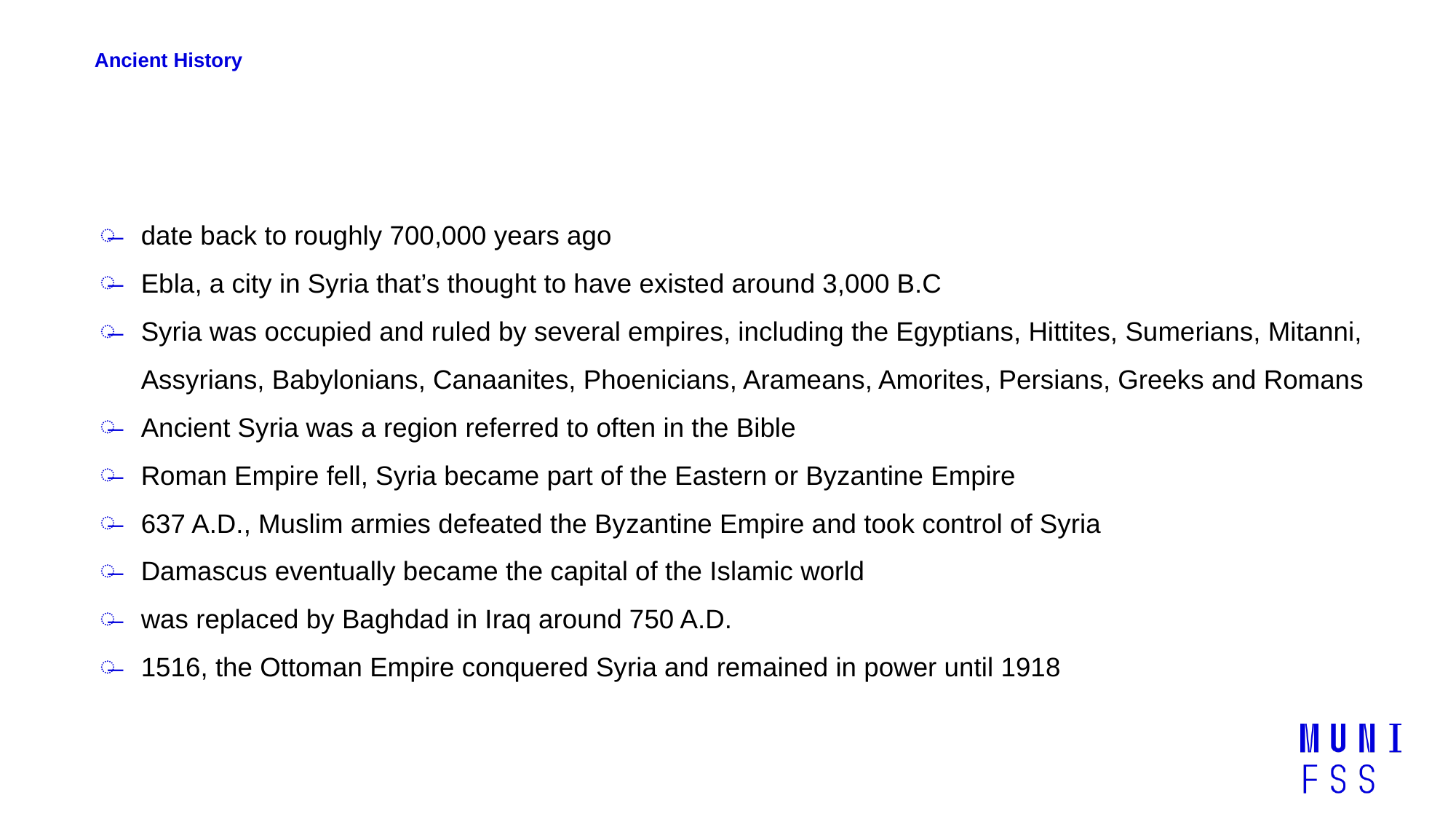

# Ancient History
date back to roughly 700,000 years ago
Ebla, a city in Syria that’s thought to have existed around 3,000 B.C
Syria was occupied and ruled by several empires, including the Egyptians, Hittites, Sumerians, Mitanni, Assyrians, Babylonians, Canaanites, Phoenicians, Arameans, Amorites, Persians, Greeks and Romans
Ancient Syria was a region referred to often in the Bible
Roman Empire fell, Syria became part of the Eastern or Byzantine Empire
637 A.D., Muslim armies defeated the Byzantine Empire and took control of Syria
Damascus eventually became the capital of the Islamic world
was replaced by Baghdad in Iraq around 750 A.D.
1516, the Ottoman Empire conquered Syria and remained in power until 1918